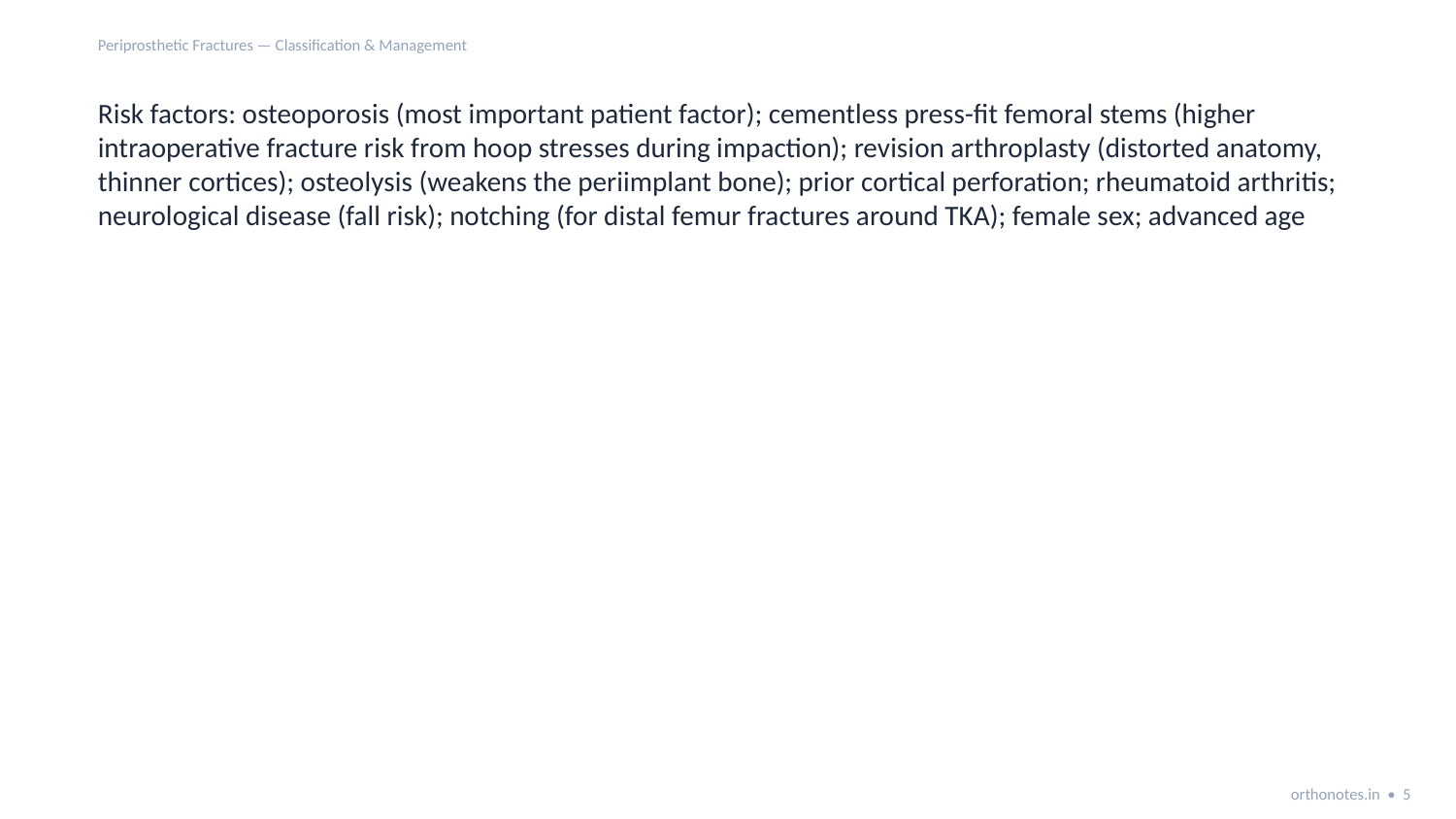

Periprosthetic Fractures — Classification & Management
Risk factors: osteoporosis (most important patient factor); cementless press-fit femoral stems (higher intraoperative fracture risk from hoop stresses during impaction); revision arthroplasty (distorted anatomy, thinner cortices); osteolysis (weakens the periimplant bone); prior cortical perforation; rheumatoid arthritis; neurological disease (fall risk); notching (for distal femur fractures around TKA); female sex; advanced age
orthonotes.in  •  5